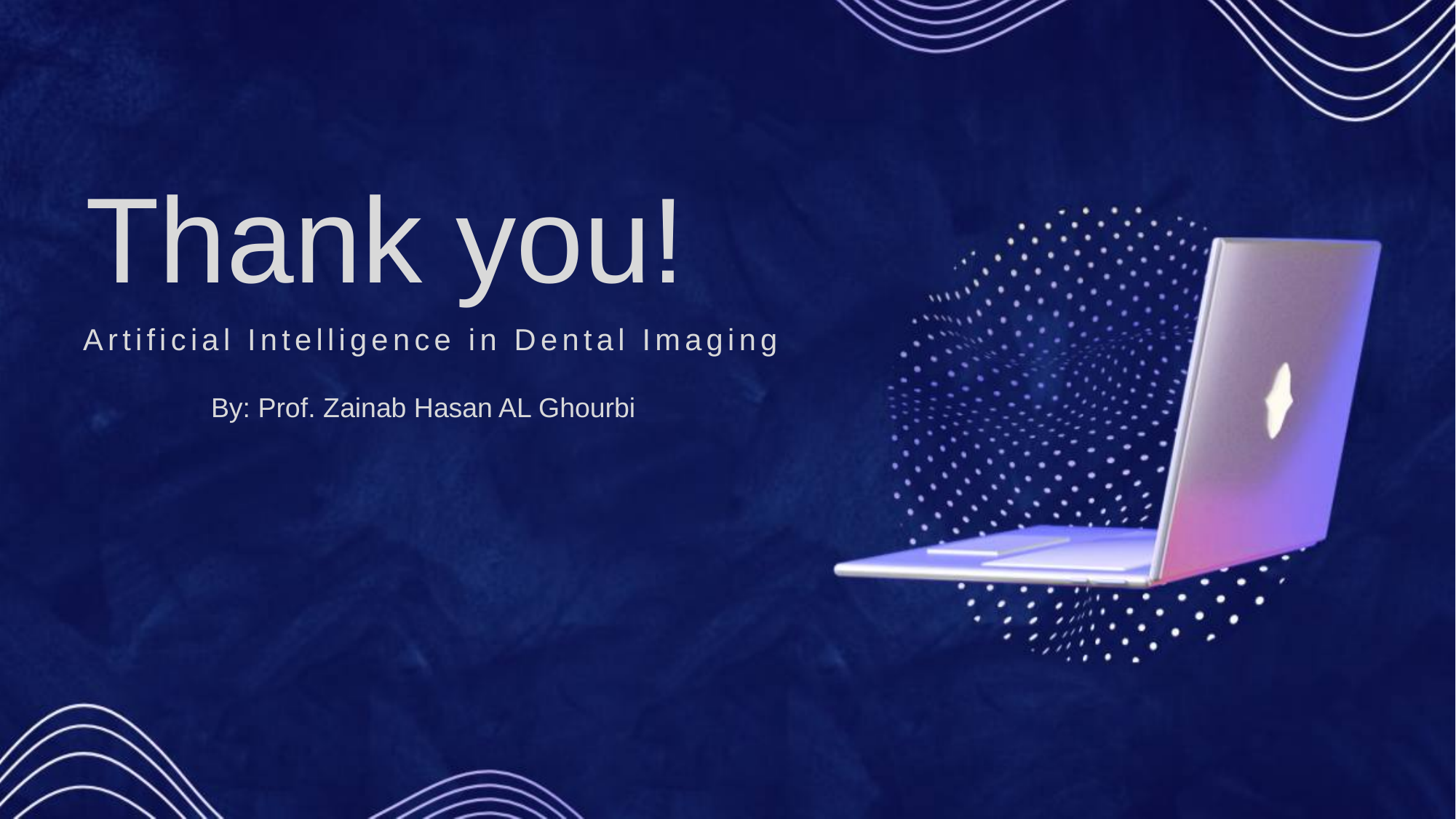

Thank you!

Artificial Intelligence in Dental Imaging
By: Prof. Zainab Hasan AL Ghourbi